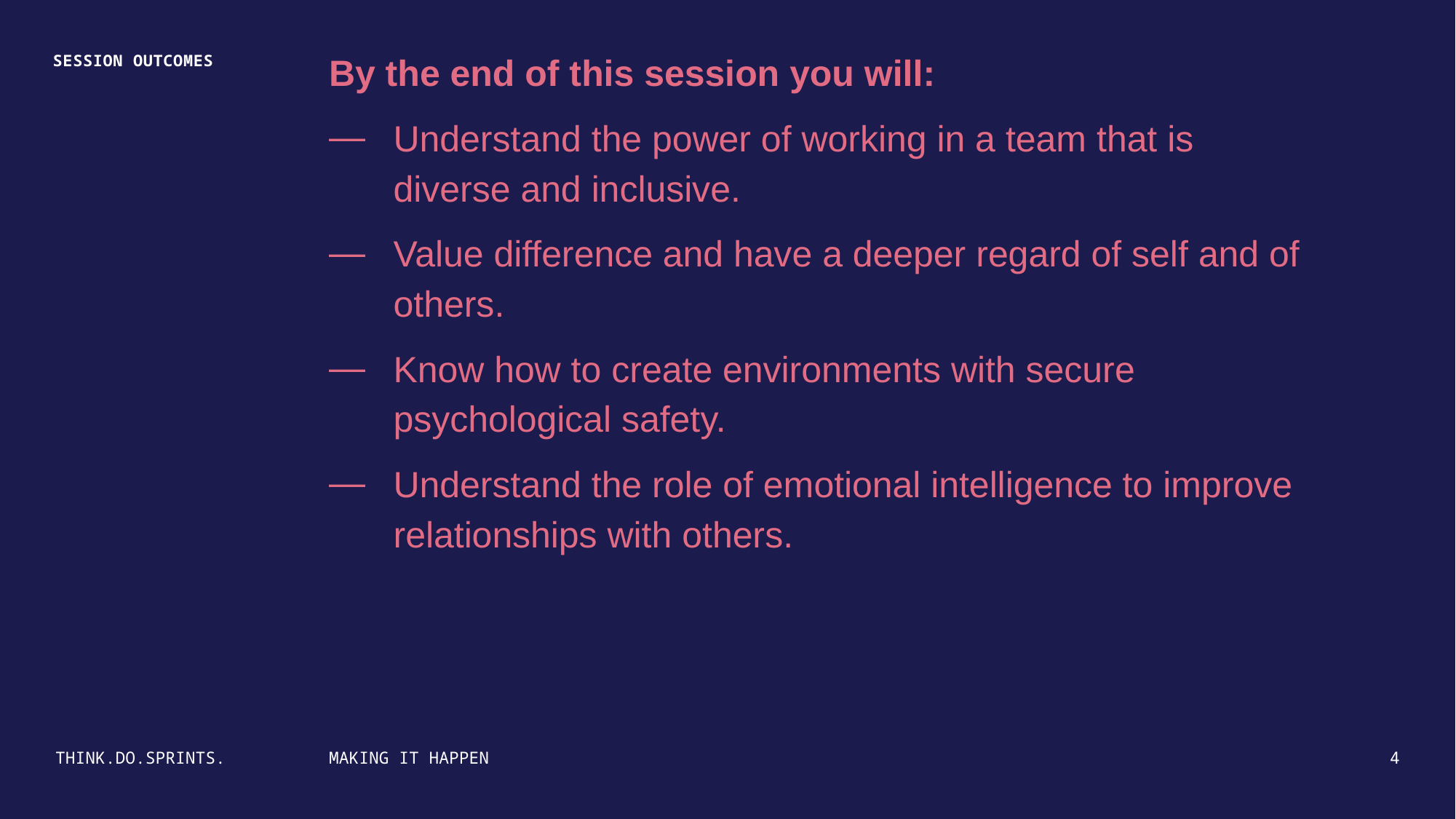

By the end of this session you will:
Understand the power of working in a team that is diverse and inclusive.
Value difference and have a deeper regard of self and of others.
Know how to create environments with secure psychological safety.
Understand the role of emotional intelligence to improve relationships with others.
SESSION OUTCOMES